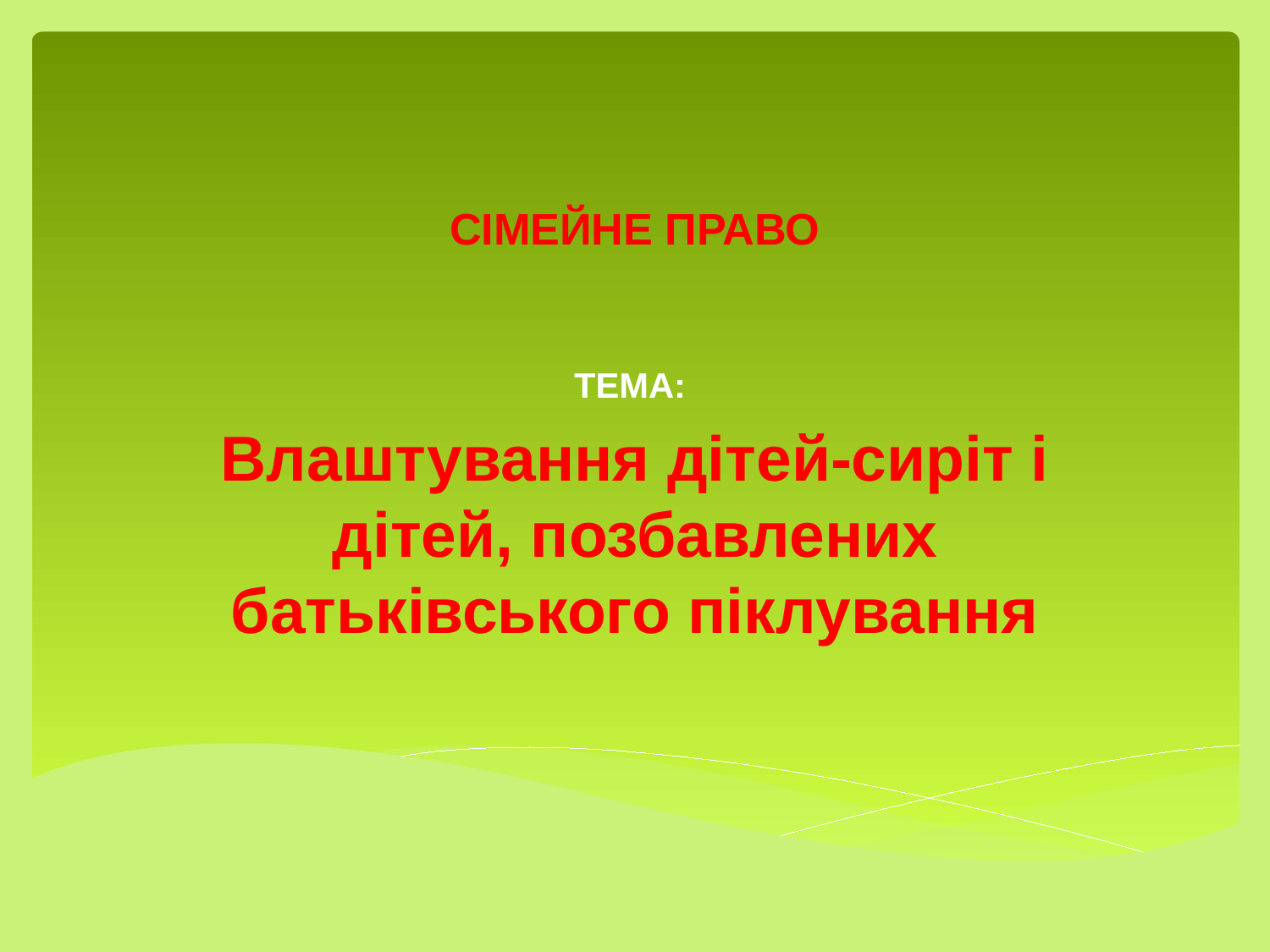

# СІМЕЙНЕ ПРАВО
ТЕМА:
Влаштування дітей-сиріт і дітей, позбавлених батьківського піклування